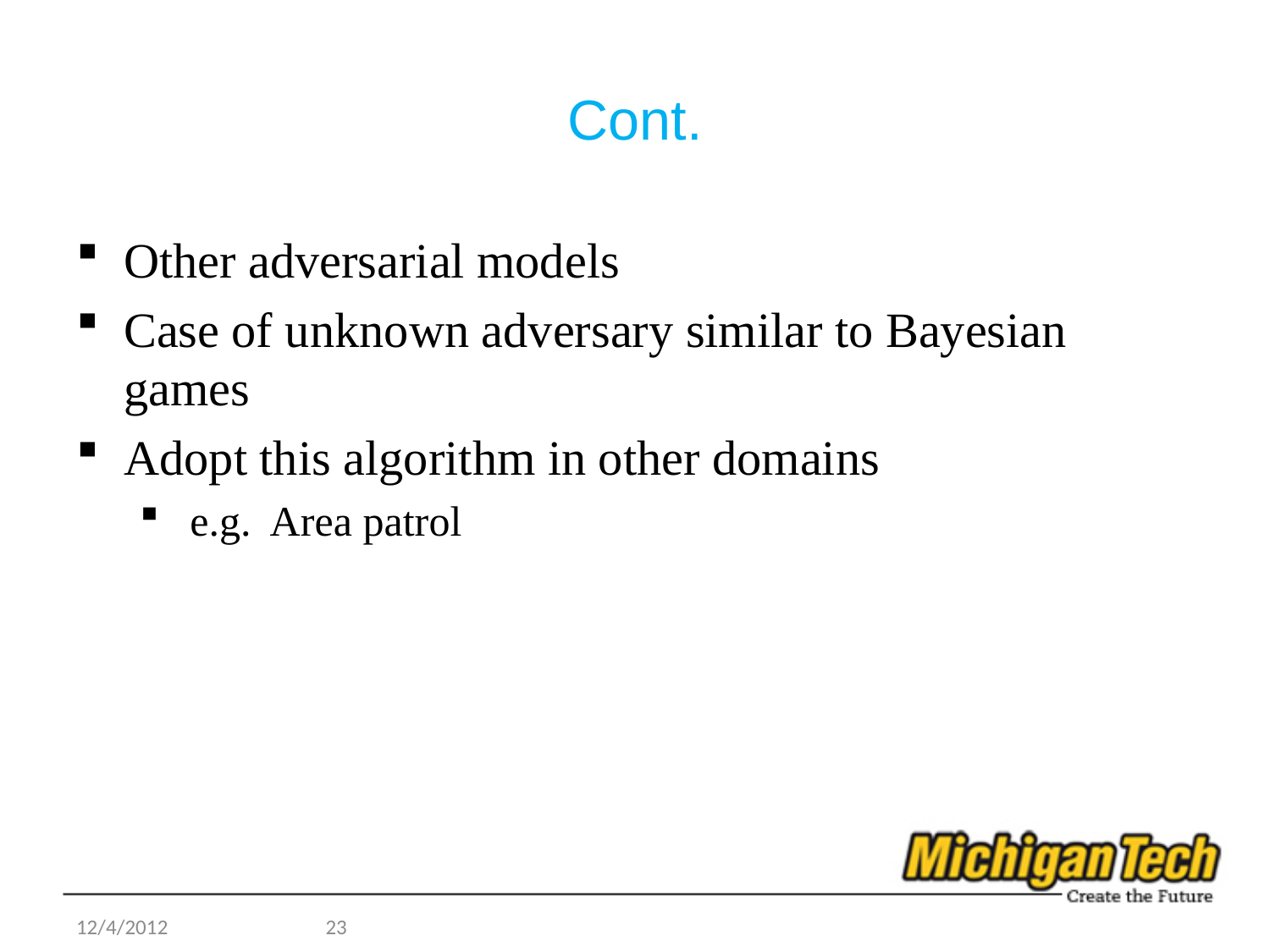

# Cont.
Other adversarial models
Case of unknown adversary similar to Bayesian games
Adopt this algorithm in other domains
 e.g.  Area patrol
12/4/2012
23